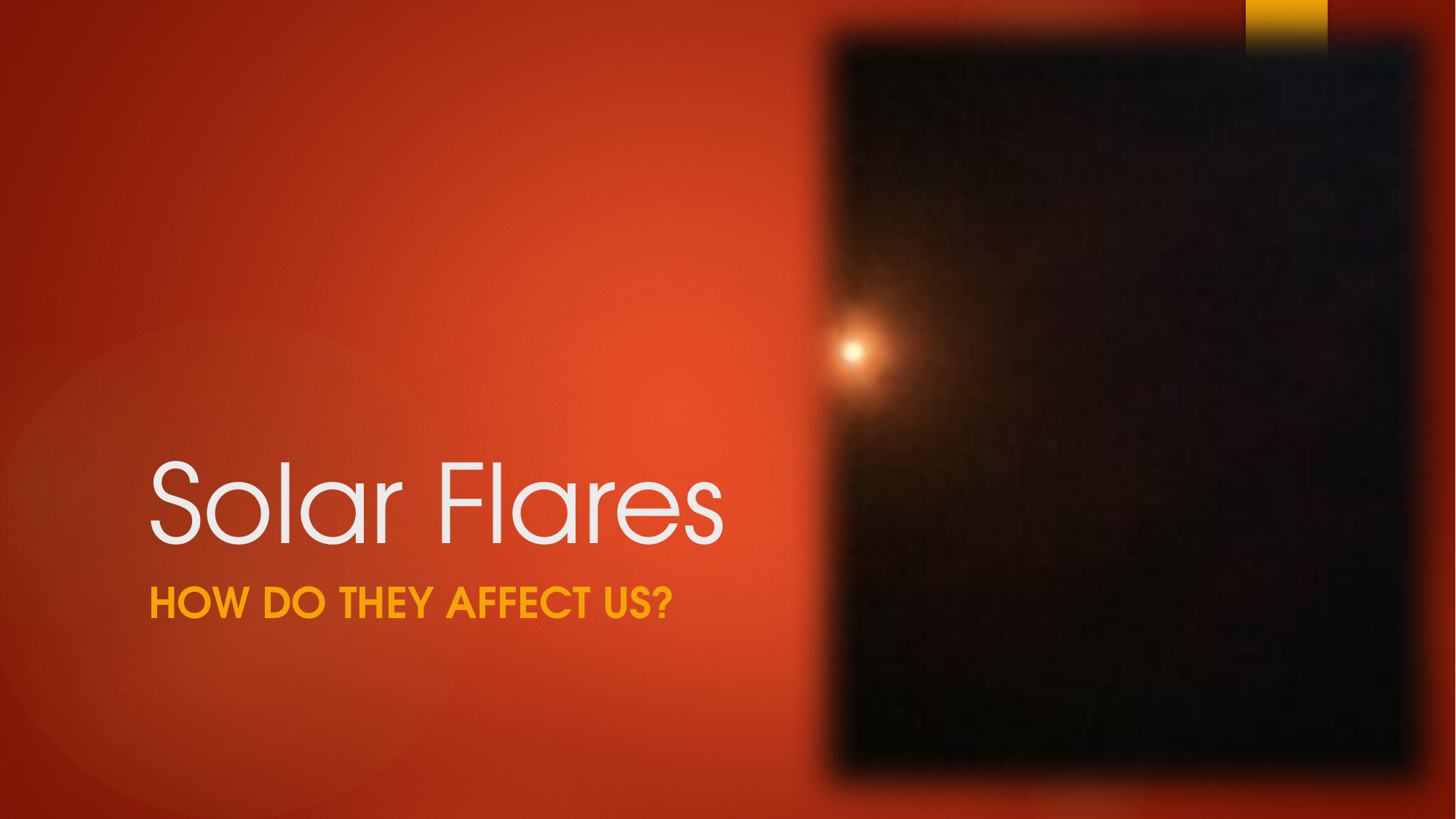

# Solar Flares
How do they affect us?